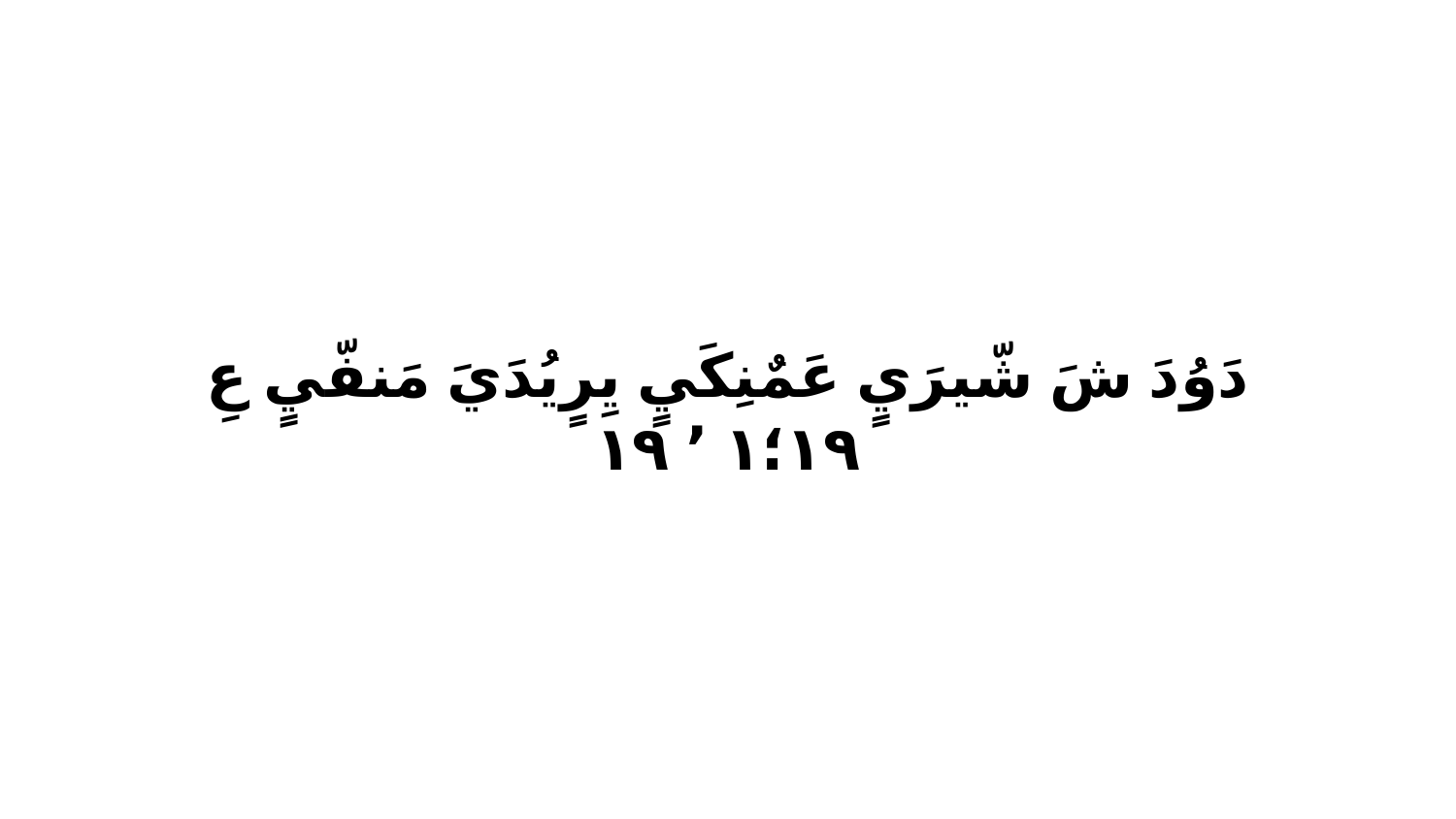

دَوُدَ شَ شّيرَيٍ عَمٌنِكَيٍ يِرٍيُدَيَ مَنفّيٍ عِ ١٩‏؛١ ٬ ١٩